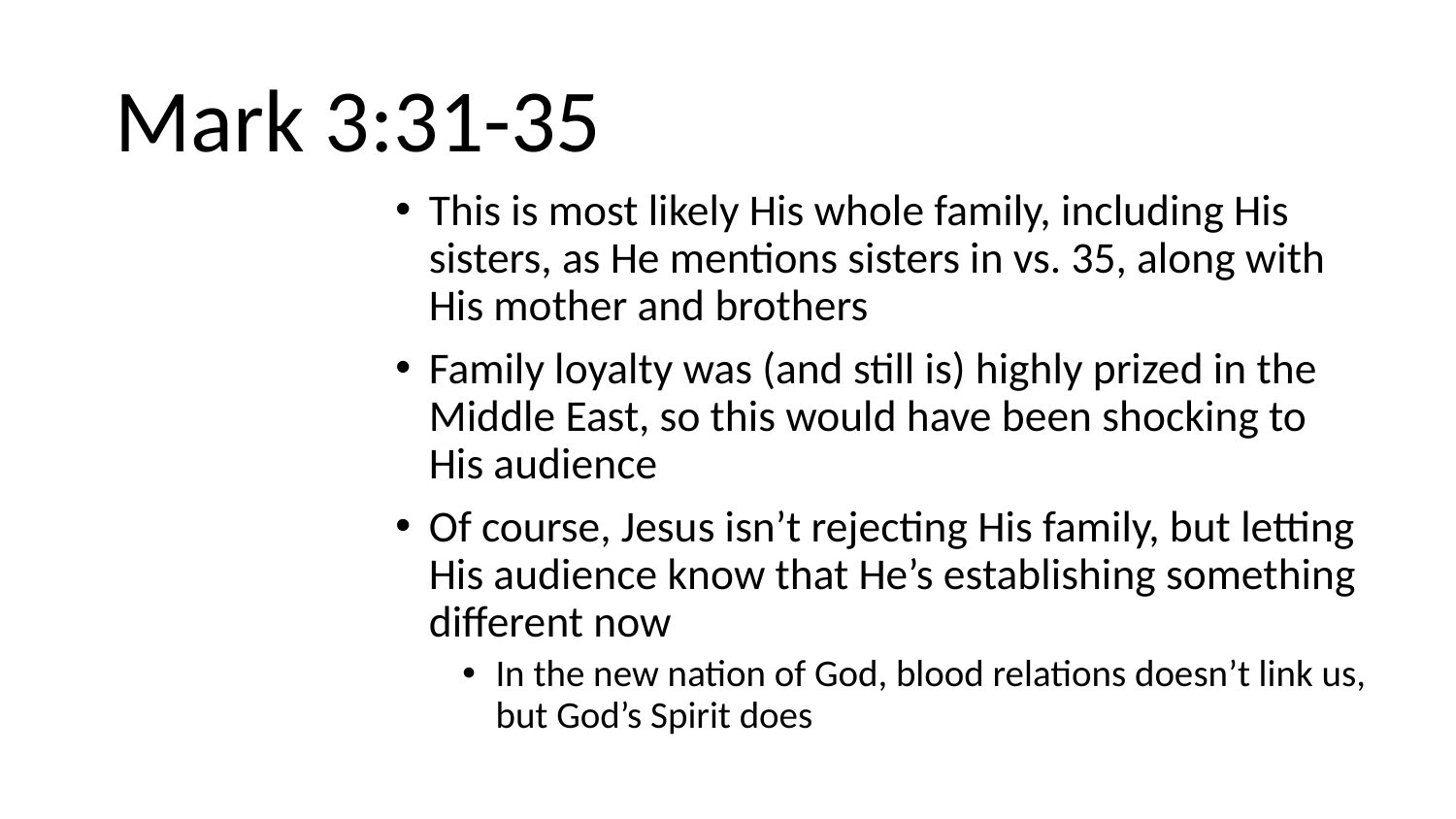

# Mark 3:31-35
This is most likely His whole family, including His sisters, as He mentions sisters in vs. 35, along with His mother and brothers
Family loyalty was (and still is) highly prized in the Middle East, so this would have been shocking to His audience
Of course, Jesus isn’t rejecting His family, but letting His audience know that He’s establishing something different now
In the new nation of God, blood relations doesn’t link us, but God’s Spirit does